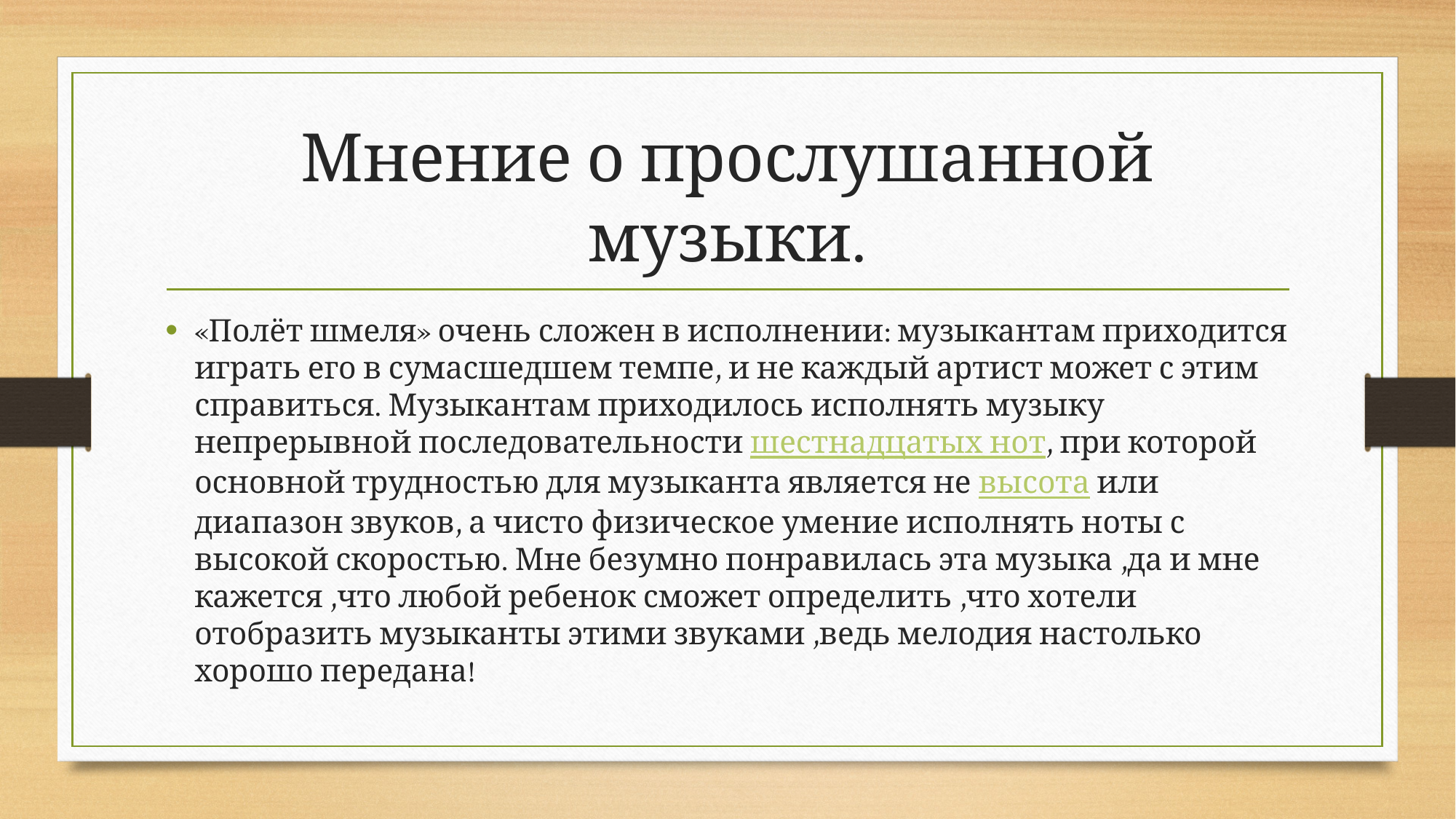

# Мнение о прослушанной музыки.
«Полёт шмеля» очень сложен в исполнении: музыкантам приходится играть его в сумасшедшем темпе, и не каждый артист может с этим справиться. Музыкантам приходилось исполнять музыку непрерывной последовательности шестнадцатых нот, при которой основной трудностью для музыканта является не высота или диапазон звуков, а чисто физическое умение исполнять ноты с высокой скоростью. Мне безумно понравилась эта музыка ,да и мне кажется ,что любой ребенок сможет определить ,что хотели отобразить музыканты этими звуками ,ведь мелодия настолько хорошо передана!